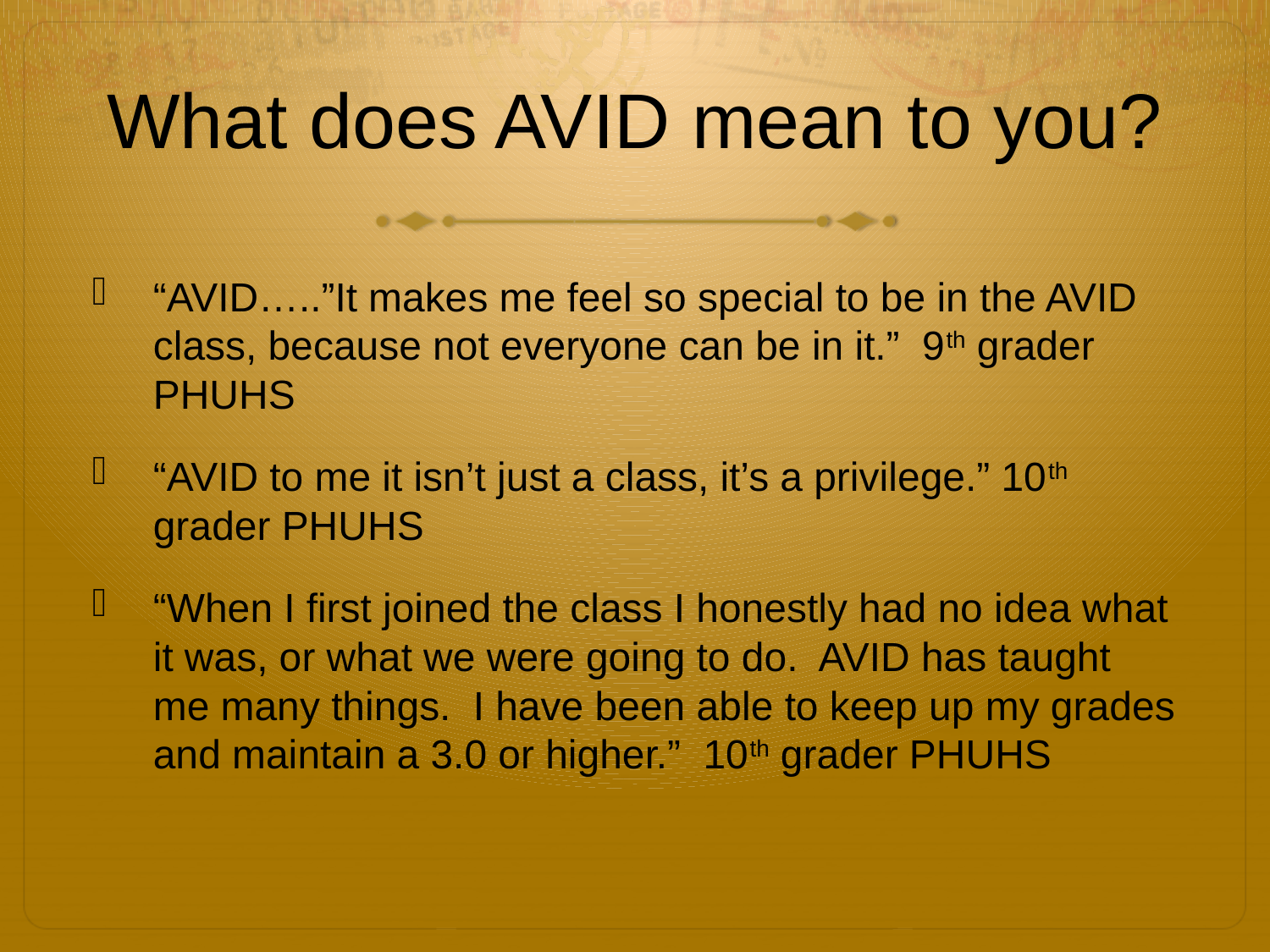

# What does AVID mean to you?
“AVID…..”It makes me feel so special to be in the AVID class, because not everyone can be in it.”  9th grader PHUHS
“AVID to me it isn’t just a class, it’s a privilege.” 10th grader PHUHS
“When I first joined the class I honestly had no idea what it was, or what we were going to do.  AVID has taught me many things.  I have been able to keep up my grades and maintain a 3.0 or higher.”  10th grader PHUHS